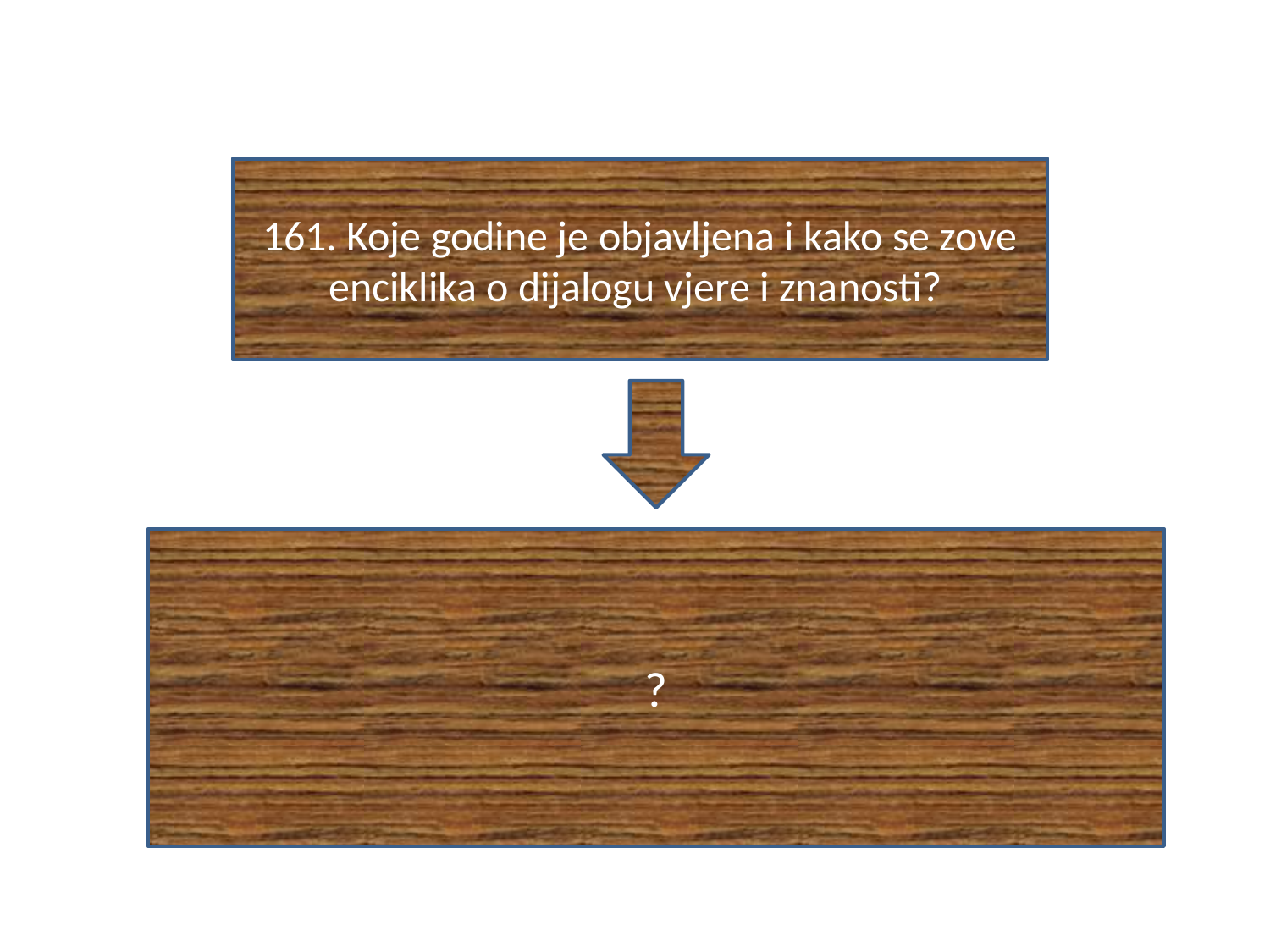

#
161. Koje godine je objavljena i kako se zove enciklika o dijalogu vjere i znanosti?

?